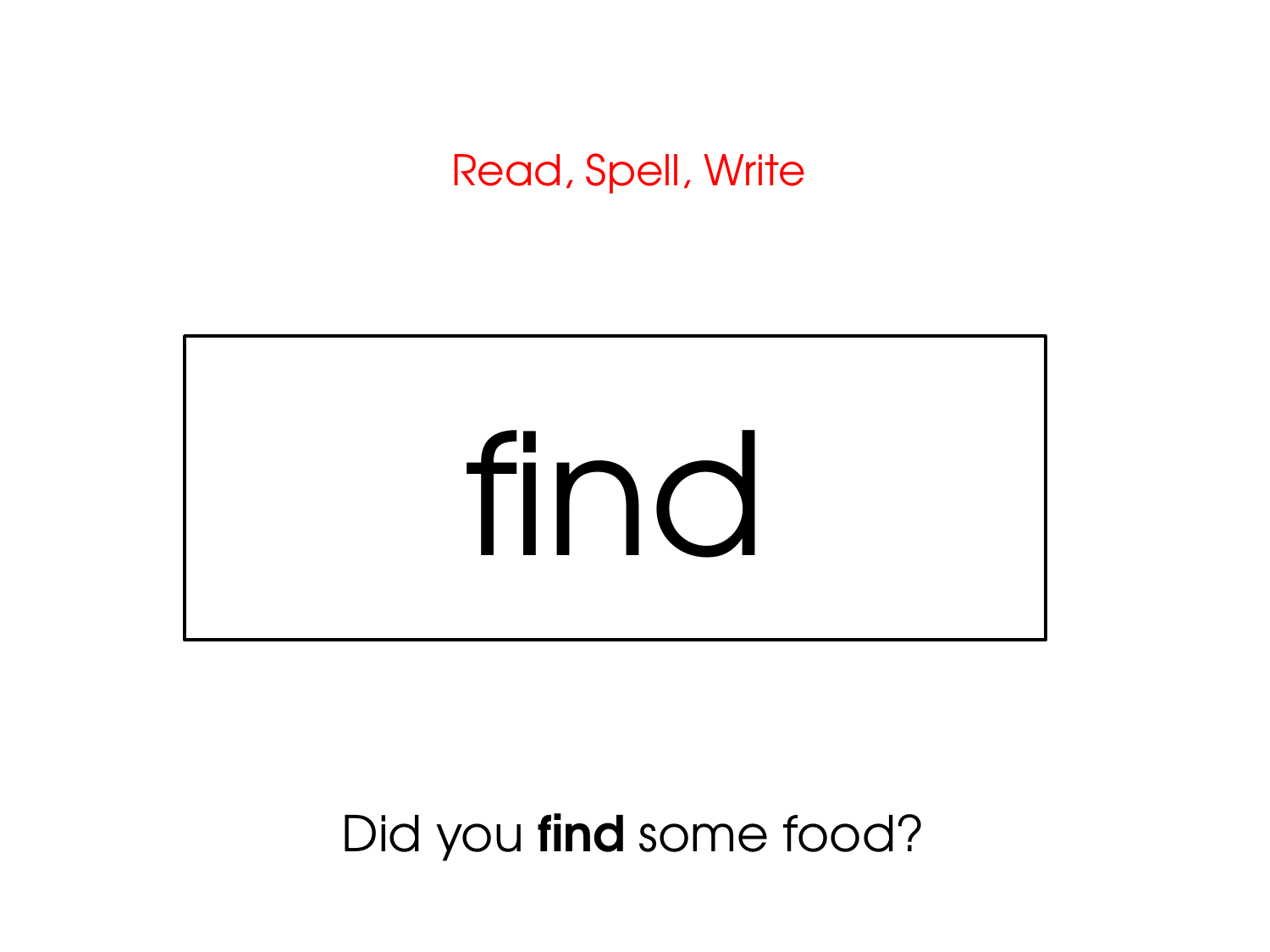

Read, Spell, Write
find
Did you find some food?